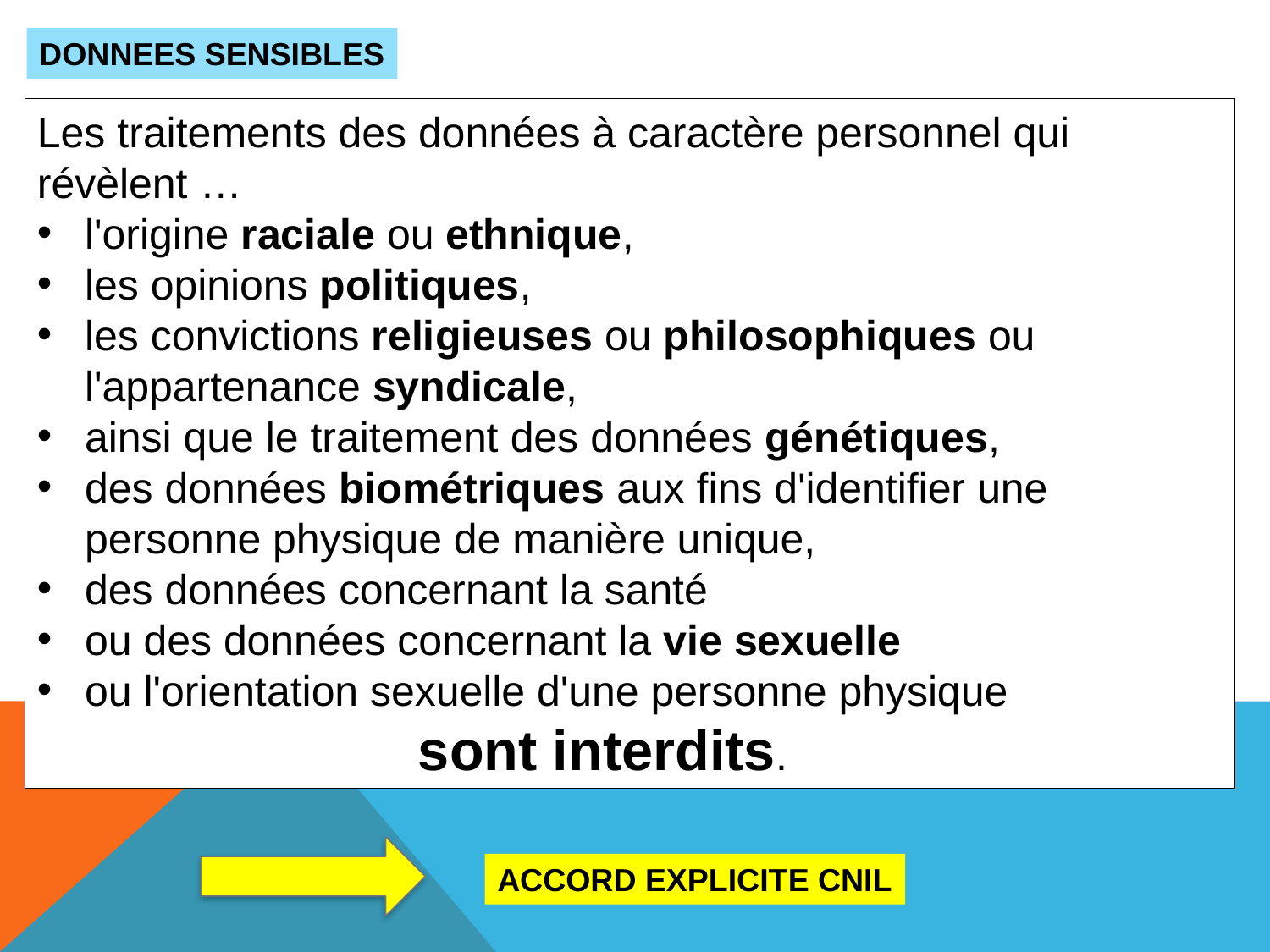

DONNEES SENSIBLES
Les traitements des données à caractère personnel qui révèlent …
l'origine raciale ou ethnique,
les opinions politiques,
les convictions religieuses ou philosophiques ou l'appartenance syndicale,
ainsi que le traitement des données génétiques,
des données biométriques aux fins d'identifier une personne physique de manière unique,
des données concernant la santé
ou des données concernant la vie sexuelle
ou l'orientation sexuelle d'une personne physique
			sont interdits.

ACCORD EXPLICITE CNIL